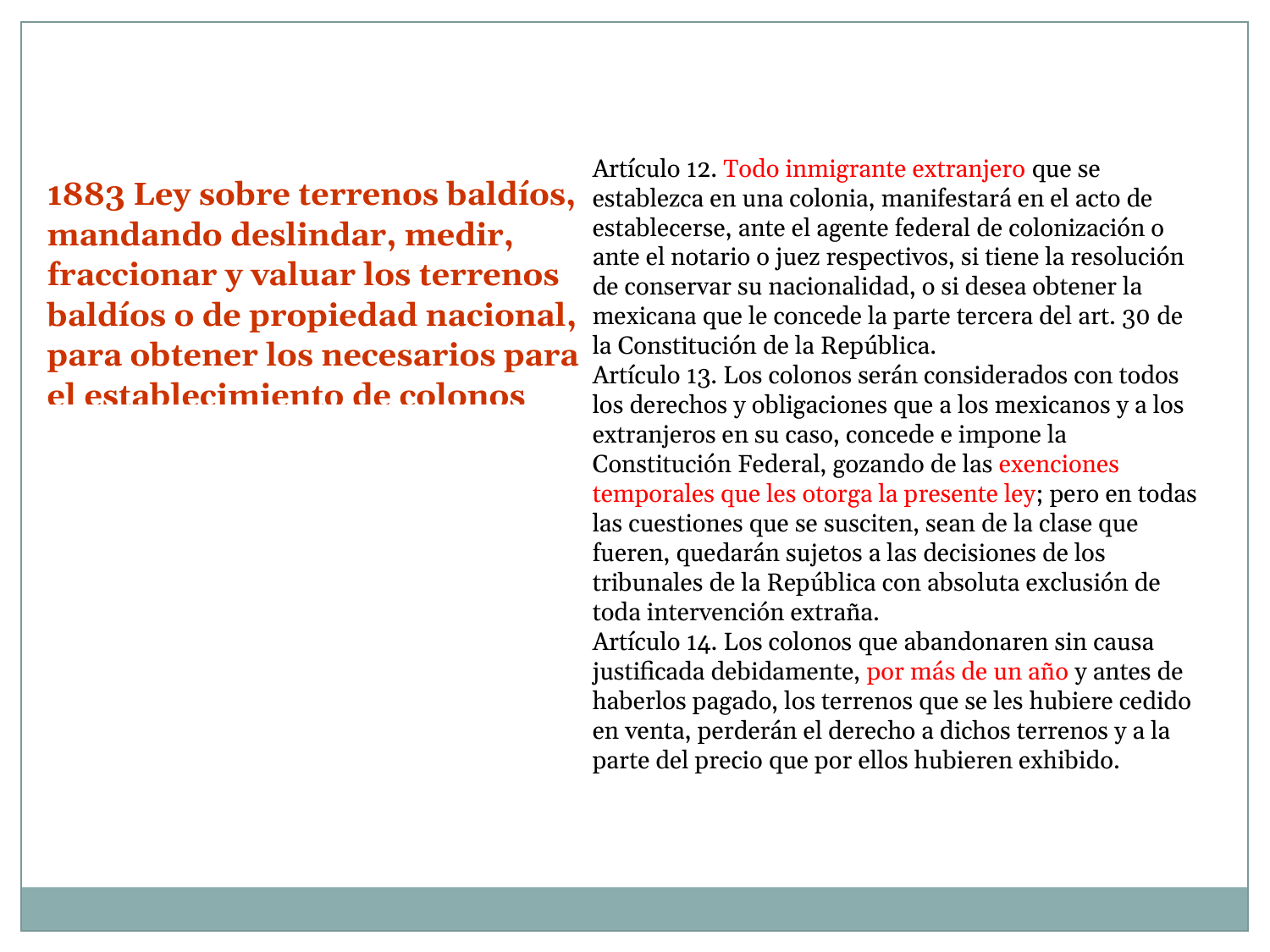

Artículo 12. Todo inmigrante extranjero que se establezca en una colonia, manifestará en el acto de establecerse, ante el agente federal de colonización o ante el notario o juez respectivos, si tiene la resolución de conservar su nacionalidad, o si desea obtener la mexicana que le concede la parte tercera del art. 30 de la Constitución de la República.
Artículo 13. Los colonos serán considerados con todos los derechos y obligaciones que a los mexicanos y a los extranjeros en su caso, concede e impone la Constitución Federal, gozando de las exenciones temporales que les otorga la presente ley; pero en todas las cuestiones que se susciten, sean de la clase que fueren, quedarán sujetos a las decisiones de los tribunales de la República con absoluta exclusión de toda intervención extraña.
Artículo 14. Los colonos que abandonaren sin causa justificada debidamente, por más de un año y antes de haberlos pagado, los terrenos que se les hubiere cedido en venta, perderán el derecho a dichos terrenos y a la parte del precio que por ellos hubieren exhibido.
| 1883 Ley sobre terrenos baldíos, mandando deslindar, medir, fraccionar y valuar los terrenos baldíos o de propiedad nacional, para obtener los necesarios para el establecimiento de colonos |
| --- |
|  |